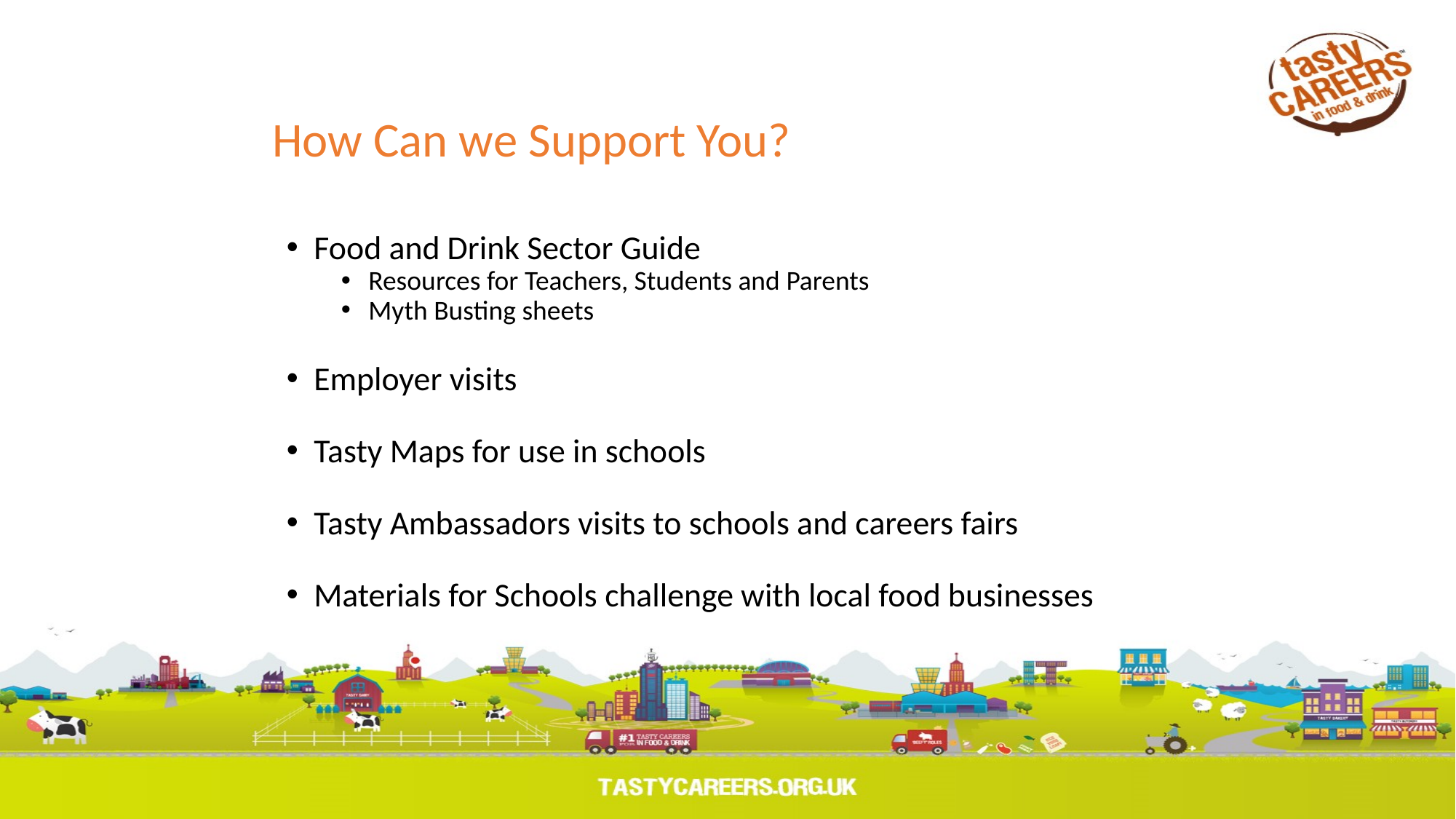

How Can we Support You?
Food and Drink Sector Guide
Resources for Teachers, Students and Parents
Myth Busting sheets

Employer visits

Tasty Maps for use in schools

Tasty Ambassadors visits to schools and careers fairs

Materials for Schools challenge with local food businesses